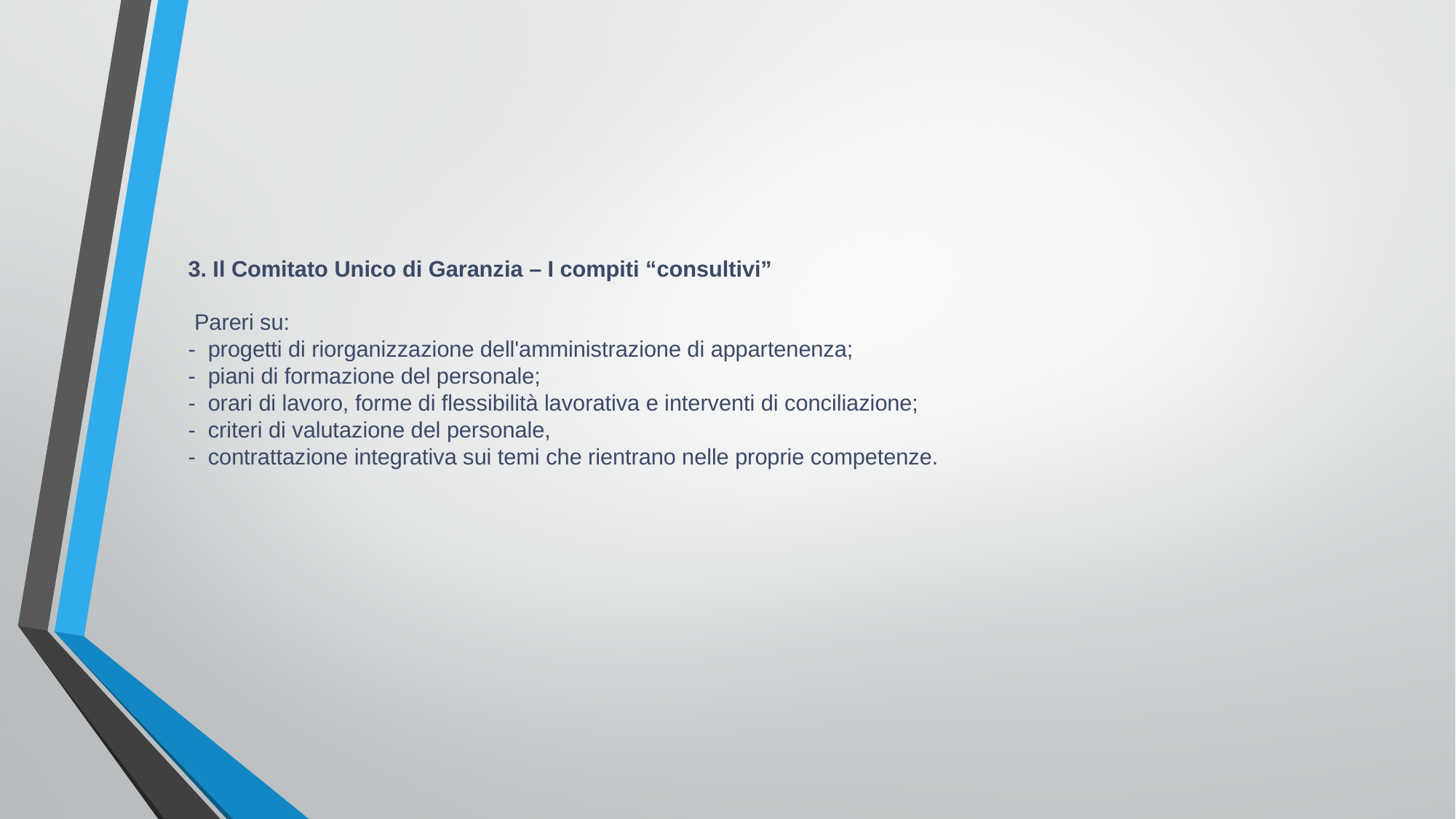

# 3. Il Comitato Unico di Garanzia – I compiti “consultivi” Pareri su: -  progetti di riorganizzazione dell'amministrazione di appartenenza; -  piani di formazione del personale; -  orari di lavoro, forme di flessibilità lavorativa e interventi di conciliazione; -  criteri di valutazione del personale, -  contrattazione integrativa sui temi che rientrano nelle proprie competenze.